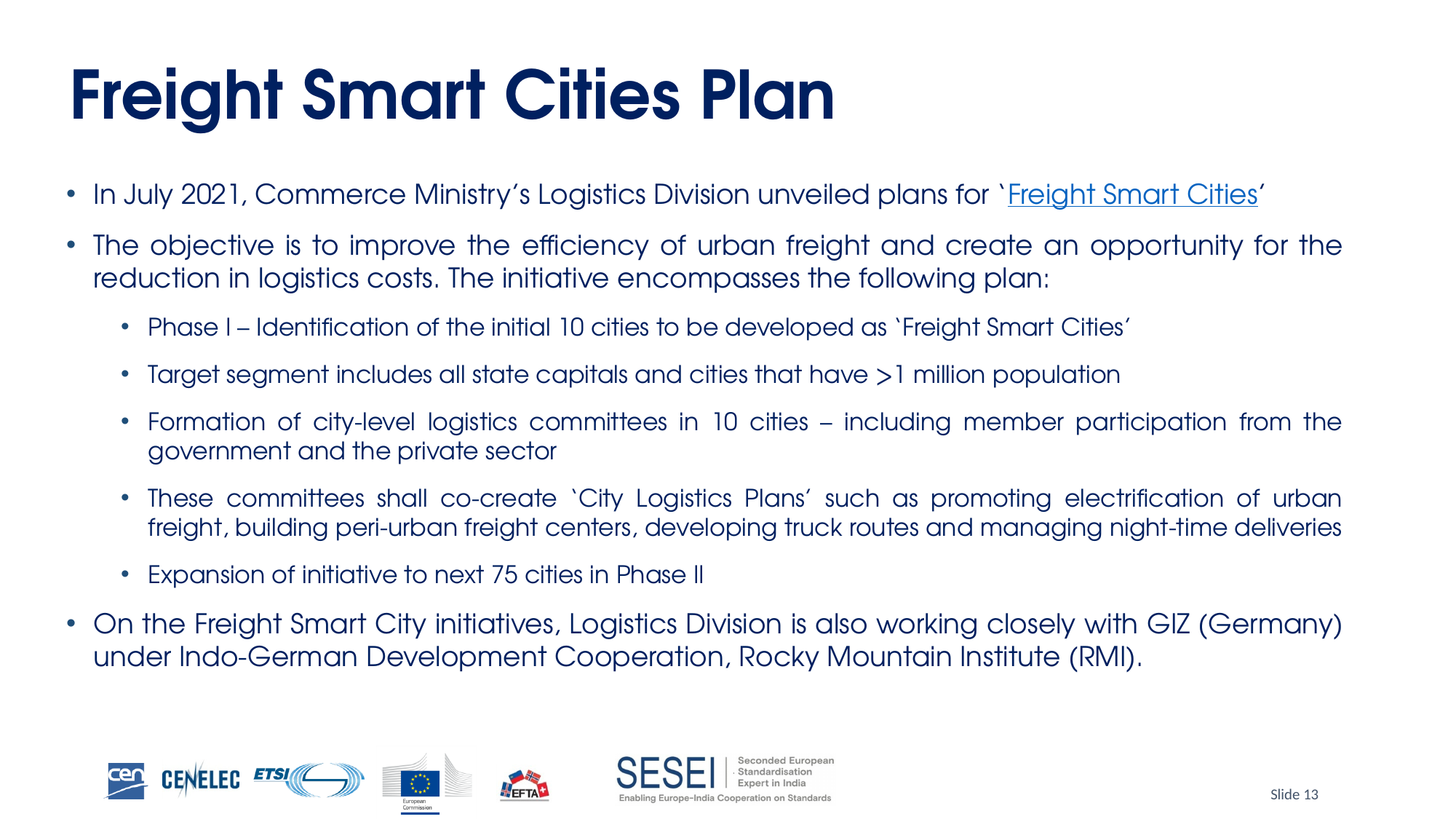

# Freight Smart Cities Plan
In July 2021, Commerce Ministry’s Logistics Division unveiled plans for ‘Freight Smart Cities’
The objective is to improve the efficiency of urban freight and create an opportunity for the reduction in logistics costs. The initiative encompasses the following plan:
Phase I – Identification of the initial 10 cities to be developed as ‘Freight Smart Cities’
Target segment includes all state capitals and cities that have >1 million population
Formation of city-level logistics committees in 10 cities – including member participation from the government and the private sector
These committees shall co-create ‘City Logistics Plans’ such as promoting electrification of urban freight, building peri-urban freight centers, developing truck routes and managing night-time deliveries
Expansion of initiative to next 75 cities in Phase II
On the Freight Smart City initiatives, Logistics Division is also working closely with GIZ (Germany) under Indo-German Development Cooperation, Rocky Mountain Institute (RMI).